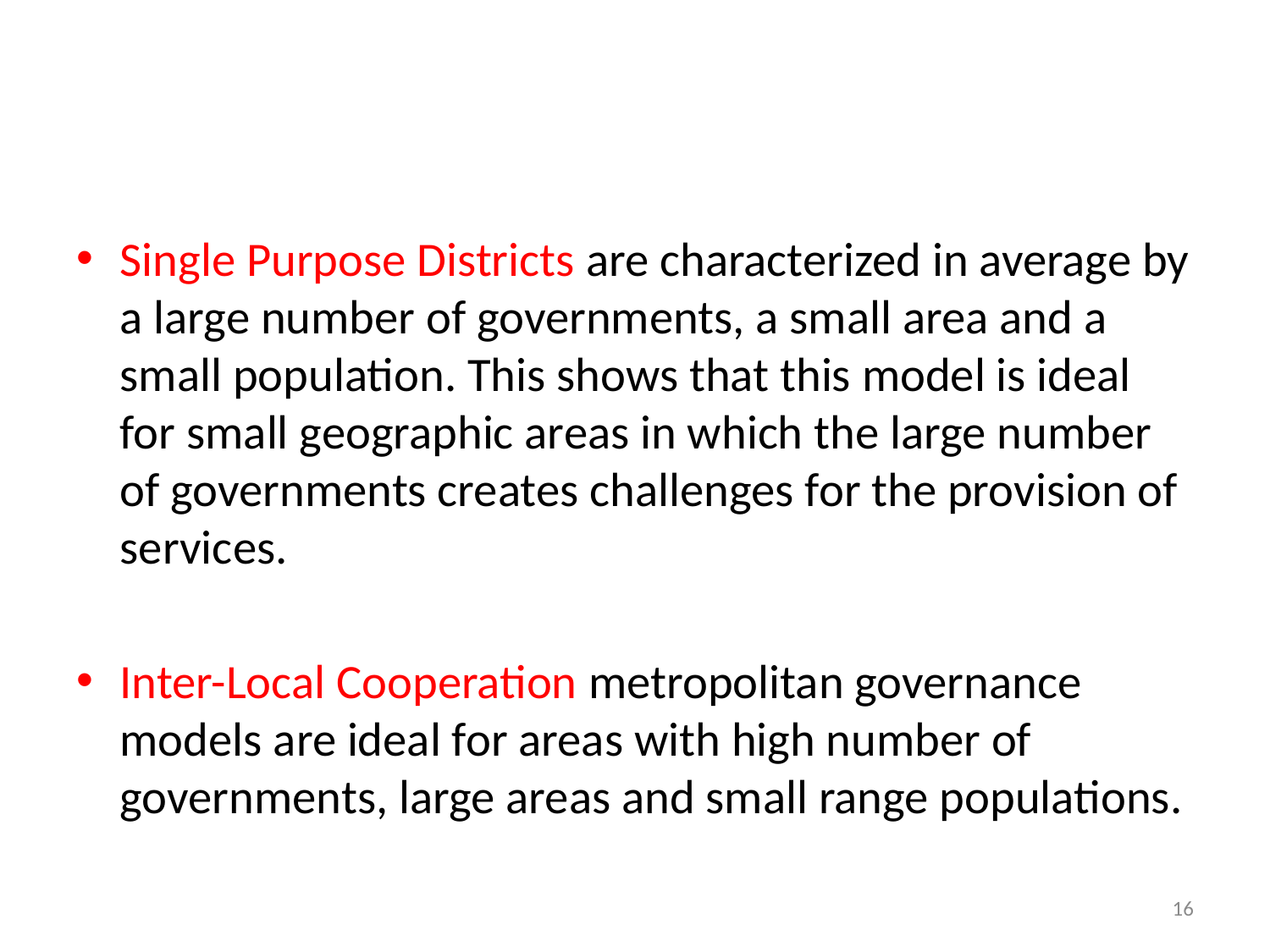

Single Purpose Districts are characterized in average by a large number of governments, a small area and a small population. This shows that this model is ideal for small geographic areas in which the large number of governments creates challenges for the provision of services.

Inter-Local Cooperation metropolitan governance models are ideal for areas with high number of governments, large areas and small range populations.

16